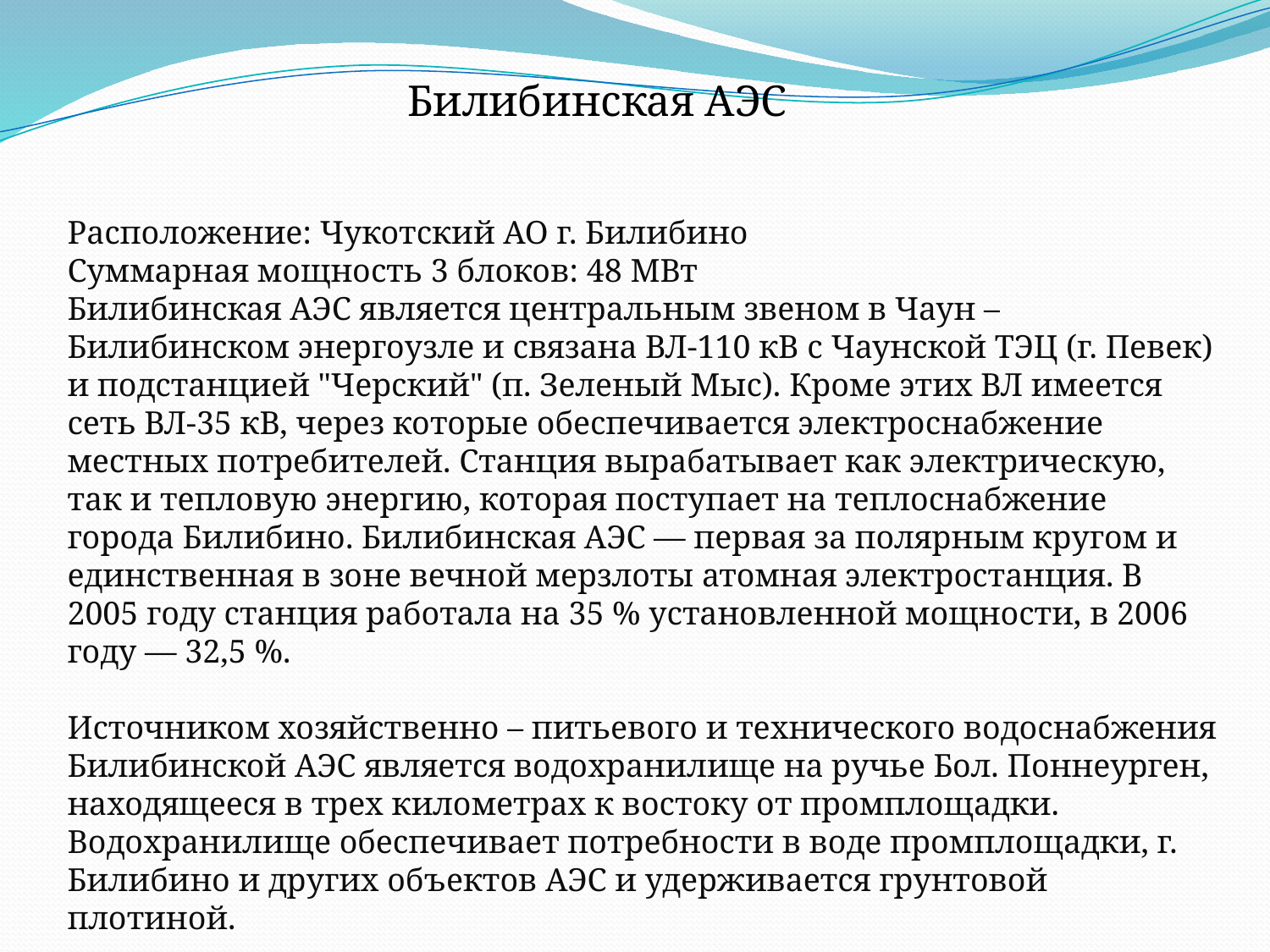

Билибинская АЭС
Расположение: Чукотский АО г. Билибино
Суммарная мощность 3 блоков: 48 МВт
Билибинская АЭС является центральным звеном в Чаун – Билибинском энергоузле и связана ВЛ-110 кВ с Чаунской ТЭЦ (г. Певек) и подстанцией "Черский" (п. Зеленый Мыс). Кроме этих ВЛ имеется сеть ВЛ-35 кВ, через которые обеспечивается электроснабжение местных потребителей. Станция вырабатывает как электрическую, так и тепловую энергию, которая поступает на теплоснабжение города Билибино. Билибинская АЭС — первая за полярным кругом и единственная в зоне вечной мерзлоты атомная электростанция. В 2005 году станция работала на 35 % установленной мощности, в 2006 году — 32,5 %.

Источником хозяйственно – питьевого и технического водоснабжения Билибинской АЭС является водохранилище на ручье Бол. Поннеурген, находящееся в трех километрах к востоку от промплощадки. Водохранилище обеспечивает потребности в воде промплощадки, г. Билибино и других объектов АЭС и удерживается грунтовой плотиной.